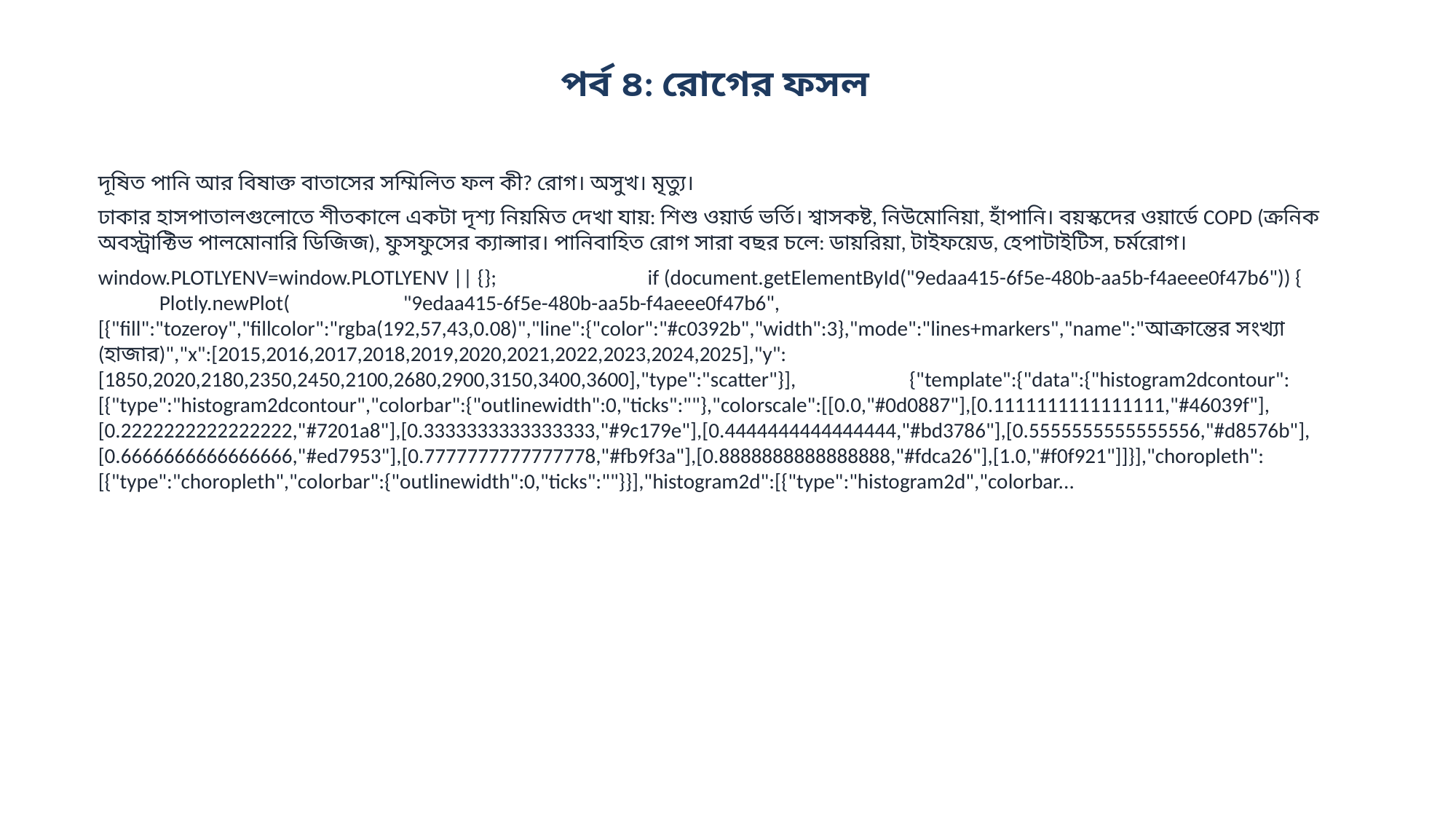

পর্ব ৪: রোগের ফসল
দূষিত পানি আর বিষাক্ত বাতাসের সম্মিলিত ফল কী? রোগ। অসুখ। মৃত্যু।
ঢাকার হাসপাতালগুলোতে শীতকালে একটা দৃশ্য নিয়মিত দেখা যায়: শিশু ওয়ার্ড ভর্তি। শ্বাসকষ্ট, নিউমোনিয়া, হাঁপানি। বয়স্কদের ওয়ার্ডে COPD (ক্রনিক অবস্ট্রাক্টিভ পালমোনারি ডিজিজ), ফুসফুসের ক্যান্সার। পানিবাহিত রোগ সারা বছর চলে: ডায়রিয়া, টাইফয়েড, হেপাটাইটিস, চর্মরোগ।
window.PLOTLYENV=window.PLOTLYENV || {};                                if (document.getElementById("9edaa415-6f5e-480b-aa5b-f4aeee0f47b6")) {                    Plotly.newPlot(                        "9edaa415-6f5e-480b-aa5b-f4aeee0f47b6",                        [{"fill":"tozeroy","fillcolor":"rgba(192,57,43,0.08)","line":{"color":"#c0392b","width":3},"mode":"lines+markers","name":"আক্রান্তের সংখ্যা (হাজার)","x":[2015,2016,2017,2018,2019,2020,2021,2022,2023,2024,2025],"y":[1850,2020,2180,2350,2450,2100,2680,2900,3150,3400,3600],"type":"scatter"}],                        {"template":{"data":{"histogram2dcontour":[{"type":"histogram2dcontour","colorbar":{"outlinewidth":0,"ticks":""},"colorscale":[[0.0,"#0d0887"],[0.1111111111111111,"#46039f"],[0.2222222222222222,"#7201a8"],[0.3333333333333333,"#9c179e"],[0.4444444444444444,"#bd3786"],[0.5555555555555556,"#d8576b"],[0.6666666666666666,"#ed7953"],[0.7777777777777778,"#fb9f3a"],[0.8888888888888888,"#fdca26"],[1.0,"#f0f921"]]}],"choropleth":[{"type":"choropleth","colorbar":{"outlinewidth":0,"ticks":""}}],"histogram2d":[{"type":"histogram2d","colorbar...